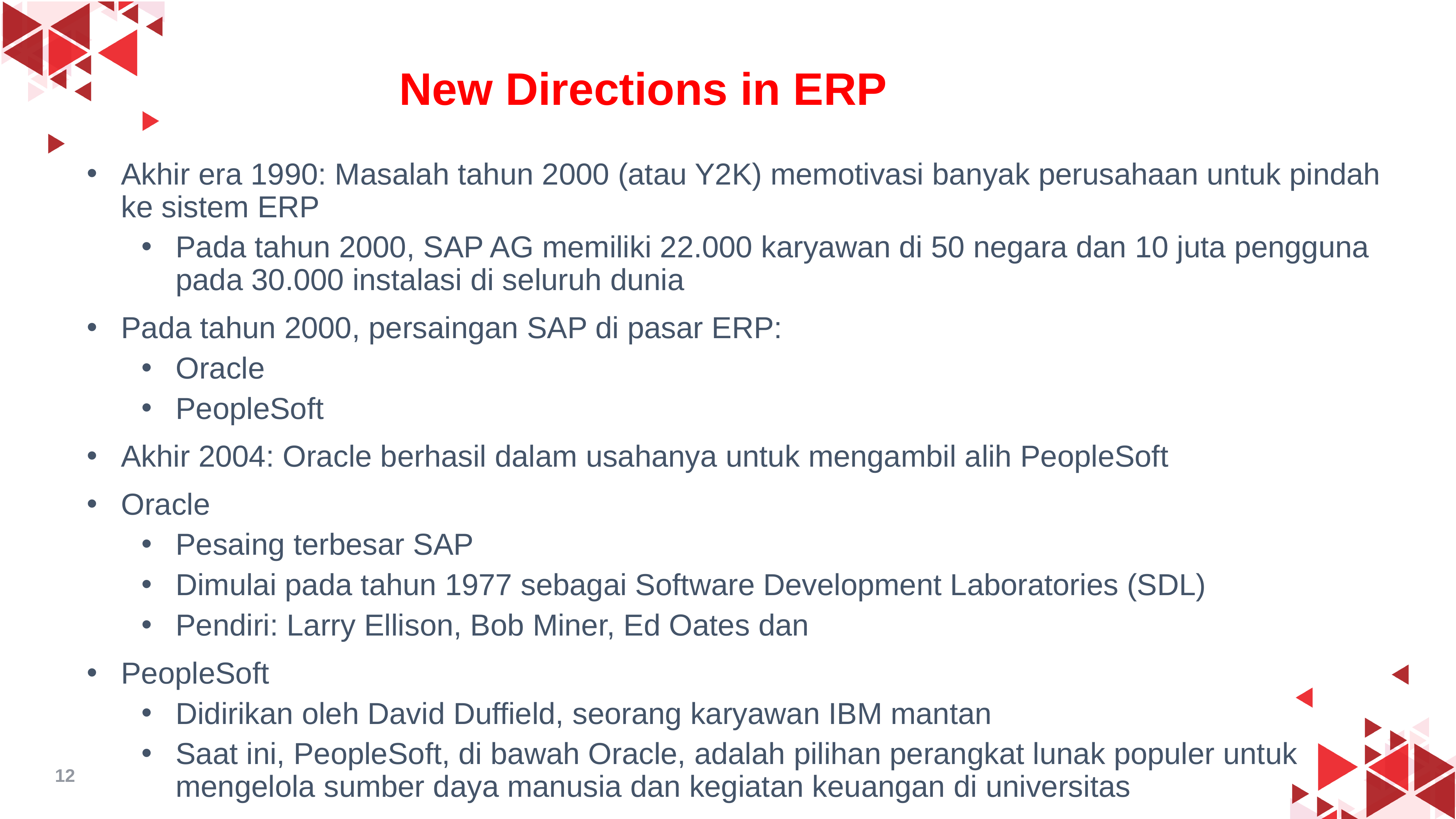

New Directions in ERP
Akhir era 1990: Masalah tahun 2000 (atau Y2K) memotivasi banyak perusahaan untuk pindah ke sistem ERP
Pada tahun 2000, SAP AG memiliki 22.000 karyawan di 50 negara dan 10 juta pengguna pada 30.000 instalasi di seluruh dunia
Pada tahun 2000, persaingan SAP di pasar ERP:
Oracle
PeopleSoft
Akhir 2004: Oracle berhasil dalam usahanya untuk mengambil alih PeopleSoft
Oracle
Pesaing terbesar SAP
Dimulai pada tahun 1977 sebagai Software Development Laboratories (SDL)
Pendiri: Larry Ellison, Bob Miner, Ed Oates dan
PeopleSoft
Didirikan oleh David Duffield, seorang karyawan IBM mantan
Saat ini, PeopleSoft, di bawah Oracle, adalah pilihan perangkat lunak populer untuk mengelola sumber daya manusia dan kegiatan keuangan di universitas
12